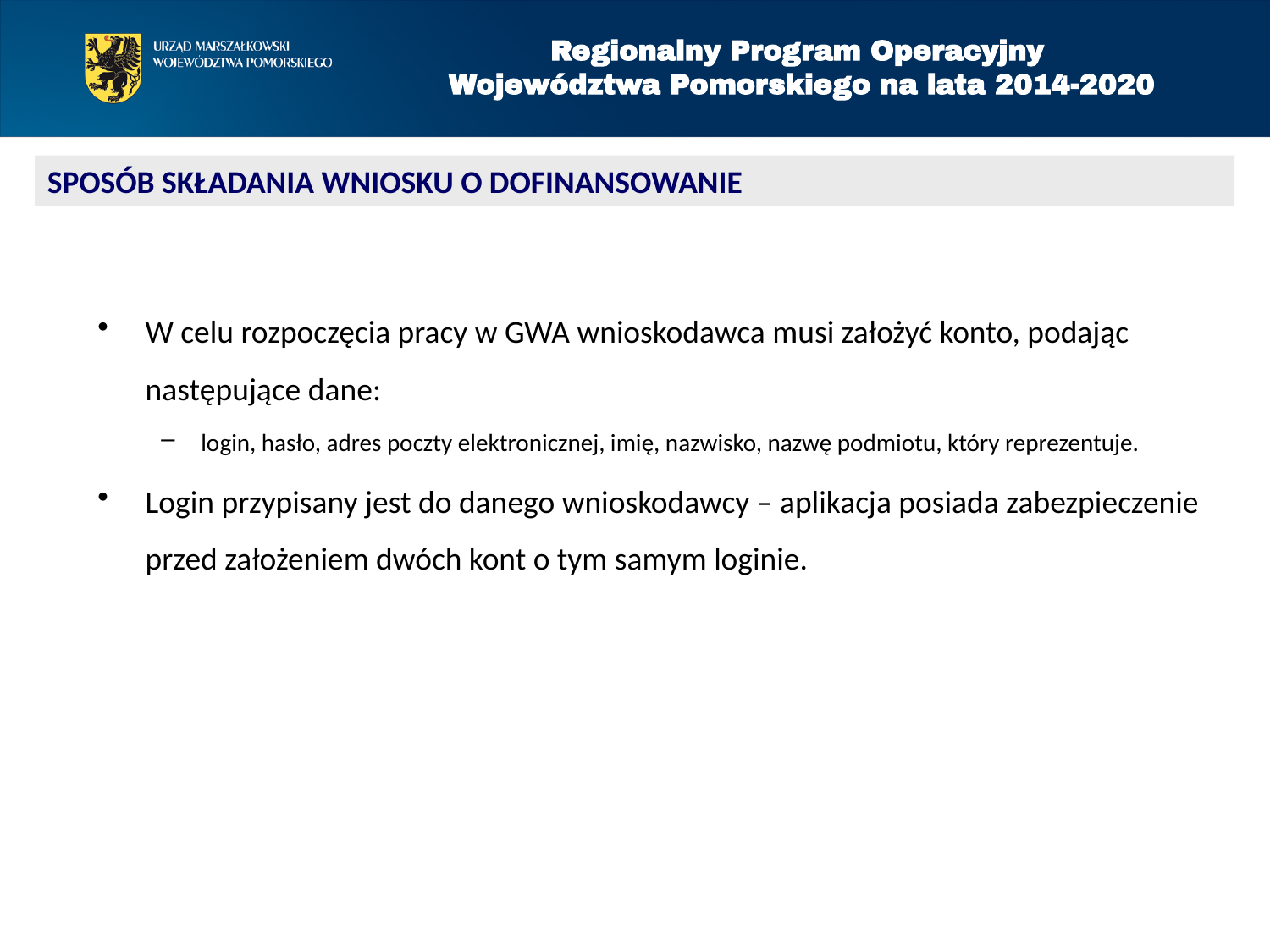

Regionalny Program Operacyjny
Województwa Pomorskiego na lata 2014-2020
SPOSÓB SKŁADANIA WNIOSKU O DOFINANSOWANIE
W celu rozpoczęcia pracy w GWA wnioskodawca musi założyć konto, podając następujące dane:
login, hasło, adres poczty elektronicznej, imię, nazwisko, nazwę podmiotu, który reprezentuje.
Login przypisany jest do danego wnioskodawcy – aplikacja posiada zabezpieczenie przed założeniem dwóch kont o tym samym loginie.